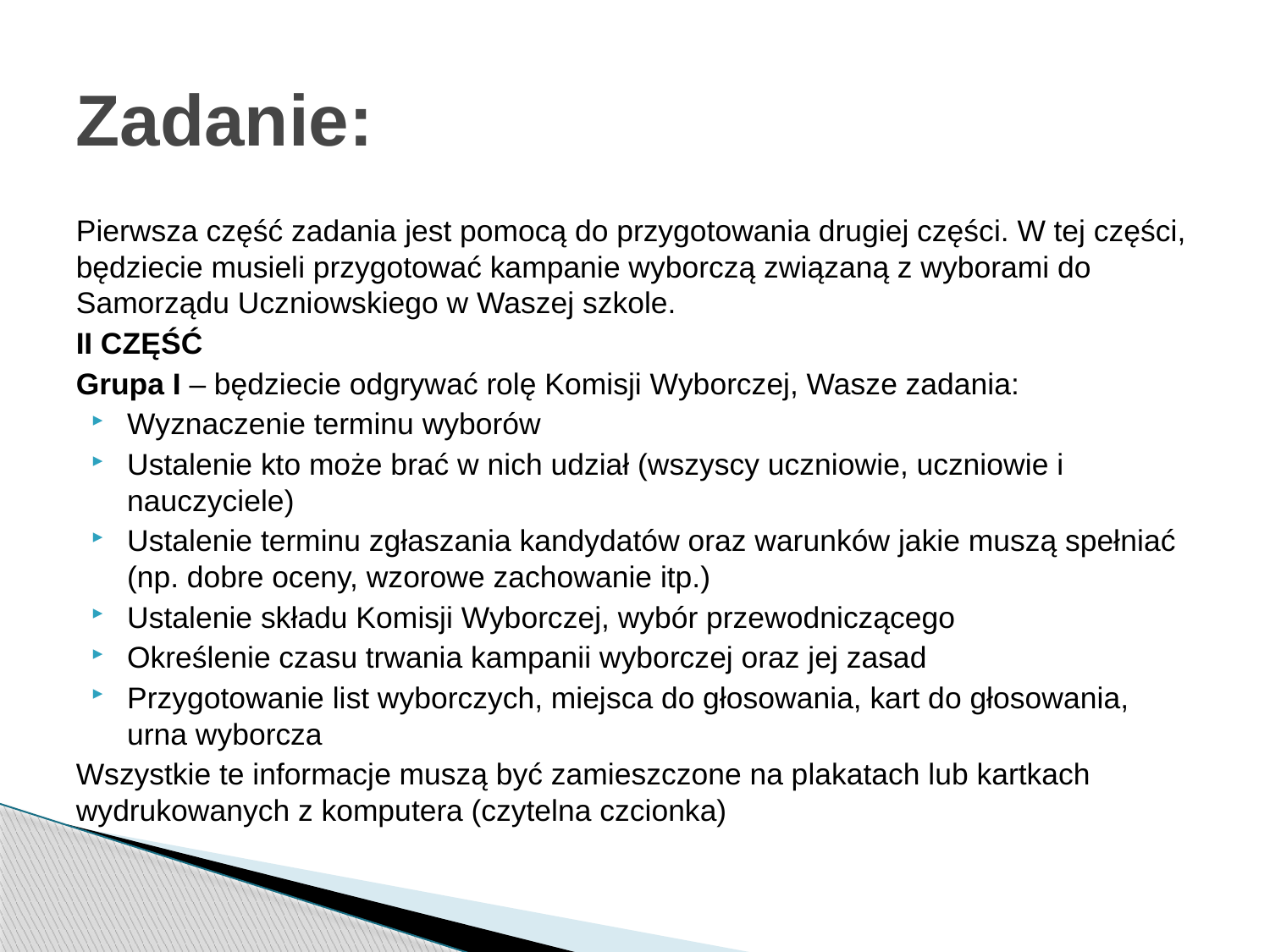

# Zadanie:
Pierwsza część zadania jest pomocą do przygotowania drugiej części. W tej części, będziecie musieli przygotować kampanie wyborczą związaną z wyborami do Samorządu Uczniowskiego w Waszej szkole.
II CZĘŚĆ
Grupa I – będziecie odgrywać rolę Komisji Wyborczej, Wasze zadania:
Wyznaczenie terminu wyborów
Ustalenie kto może brać w nich udział (wszyscy uczniowie, uczniowie i nauczyciele)
Ustalenie terminu zgłaszania kandydatów oraz warunków jakie muszą spełniać (np. dobre oceny, wzorowe zachowanie itp.)
Ustalenie składu Komisji Wyborczej, wybór przewodniczącego
Określenie czasu trwania kampanii wyborczej oraz jej zasad
Przygotowanie list wyborczych, miejsca do głosowania, kart do głosowania, urna wyborcza
Wszystkie te informacje muszą być zamieszczone na plakatach lub kartkach wydrukowanych z komputera (czytelna czcionka)